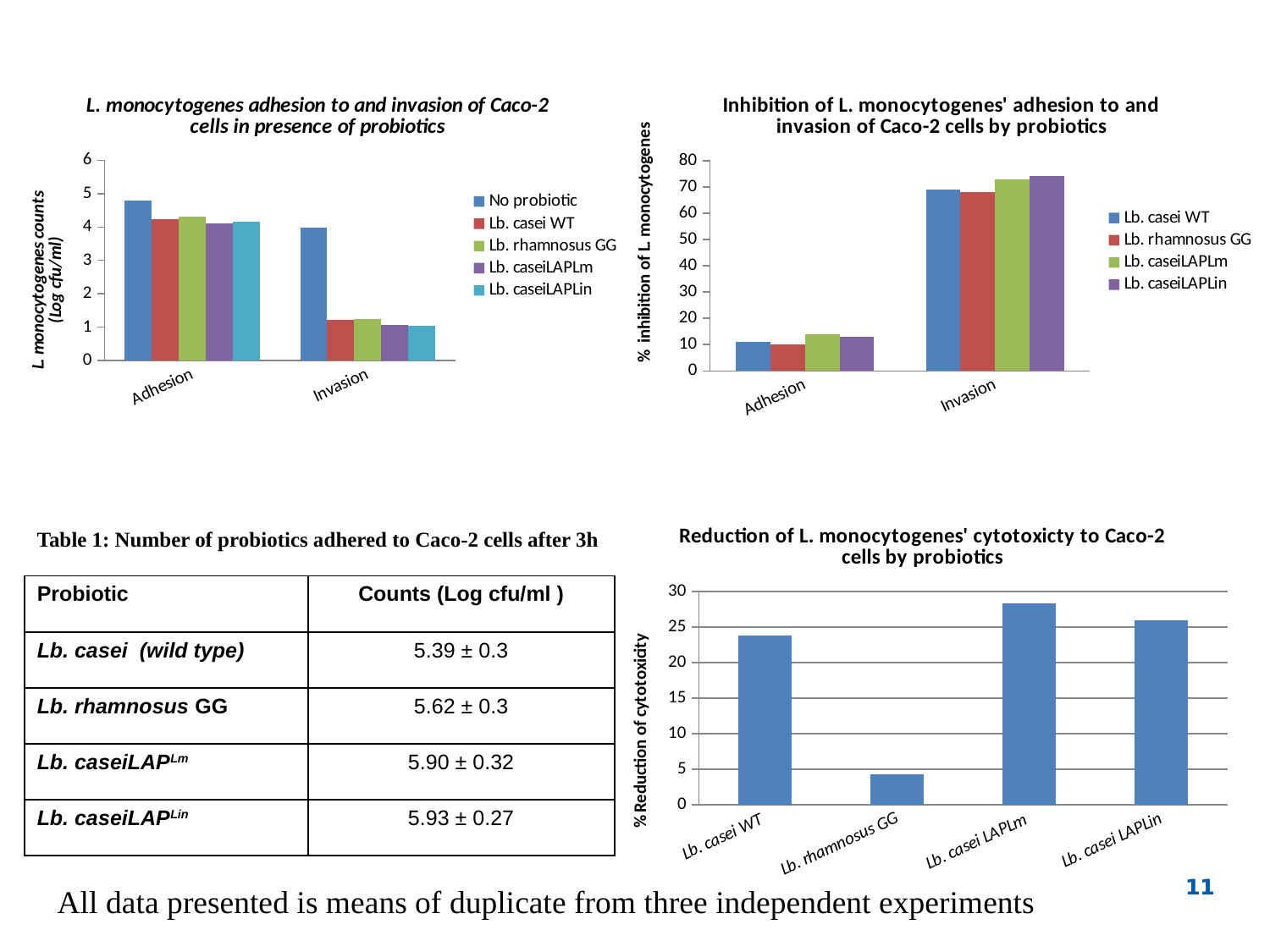

### Chart: L. monocytogenes adhesion to and invasion of Caco-2 cells in presence of probiotics

| Category | No probiotic | Lb. casei WT | Lb. rhamnosus GG | Lb. caseiLAPLm | Lb. caseiLAPLin |
|---|---|---|---|---|---|
| Adhesion | 4.79 | 4.24 | 4.319999999999999 | 4.119999999999999 | 4.159999999999999 |
| Invasion | 3.9699999999999998 | 1.22 | 1.25 | 1.08 | 1.04 |

### Chart: Inhibition of L. monocytogenes' adhesion to and invasion of Caco-2 cells by probiotics

| Category | Lb. casei WT | Lb. rhamnosus GG | Lb. caseiLAPLm | Lb. caseiLAPLin |
|---|---|---|---|---|
| Adhesion | 11.0 | 10.0 | 14.0 | 13.0 |
| Invasion | 69.0 | 68.0 | 73.0 | 74.0 |

### Chart: Reduction of L. monocytogenes' cytotoxicty to Caco-2 cells by probiotics

| Category |  |
|---|---|
| Lb. casei WT  | 23.8 |
| Lb. rhamnosus GG | 4.3 |
| Lb. casei LAPLm  | 28.4 |
| Lb. casei LAPLin | 26.0 |
Table 1: Number of probiotics adhered to Caco-2 cells after 3h
| Probiotic | Counts (Log cfu/ml ) |
| --- | --- |
| Lb. casei (wild type) | 5.39 ± 0.3 |
| Lb. rhamnosus GG | 5.62 ± 0.3 |
| Lb. caseiLAPLm | 5.90 ± 0.32 |
| Lb. caseiLAPLin | 5.93 ± 0.27 |
11
11
All data presented is means of duplicate from three independent experiments